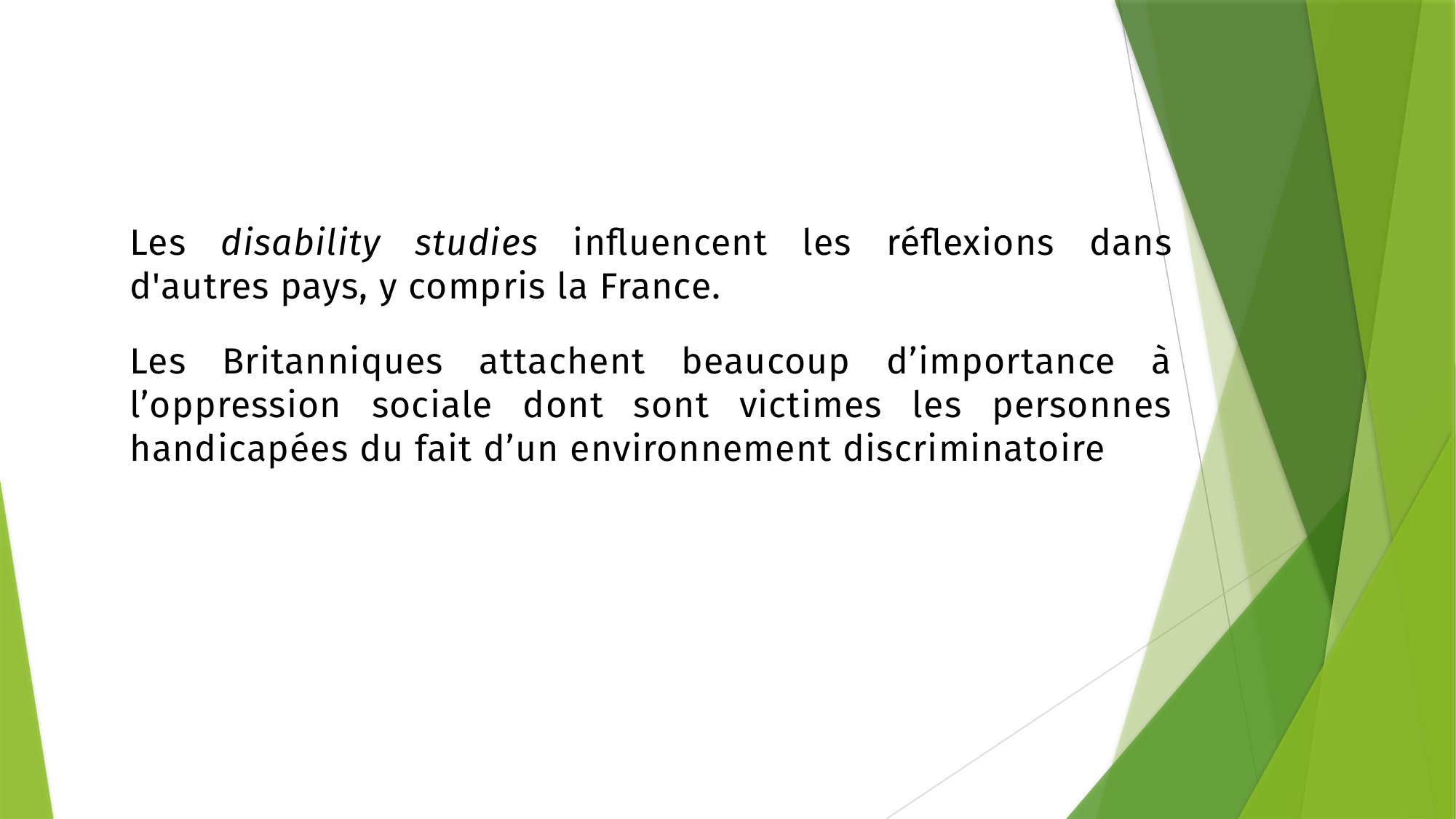

Les disability studies influencent les réflexions dans d'autres pays, y compris la France.
Les Britanniques attachent beaucoup d’importance à l’oppression sociale dont sont victimes les personnes handicapées du fait d’un environnement discriminatoire